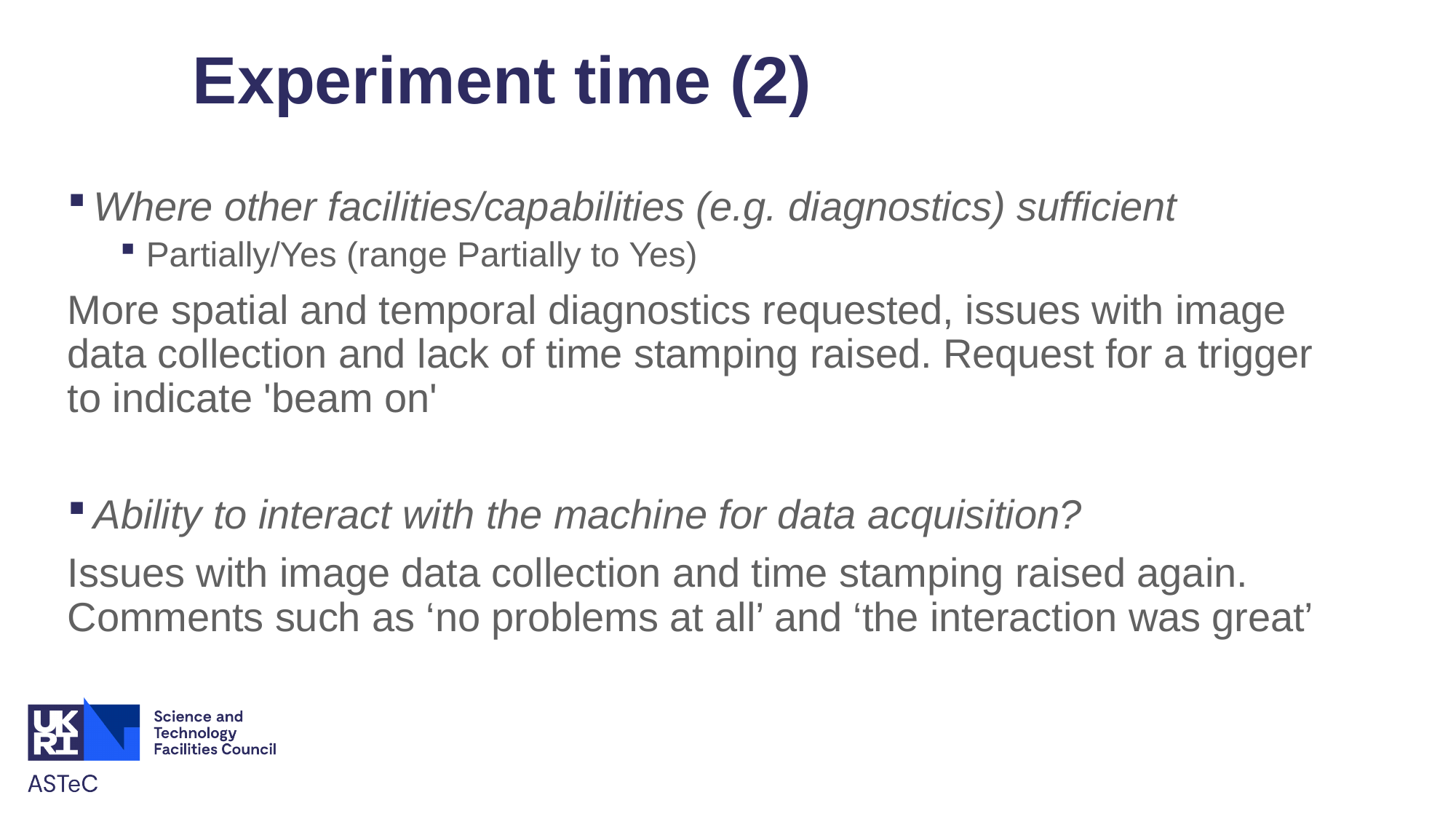

# Experiment time (2)

Where other facilities/capabilities (e.g. diagnostics) sufficient
Partially/Yes (range Partially to Yes)
More spatial and temporal diagnostics requested, issues with image data collection and lack of time stamping raised. Request for a trigger to indicate 'beam on'

Ability to interact with the machine for data acquisition?
Issues with image data collection and time stamping raised again. Comments such as ‘no problems at all’ and ‘the interaction was great’